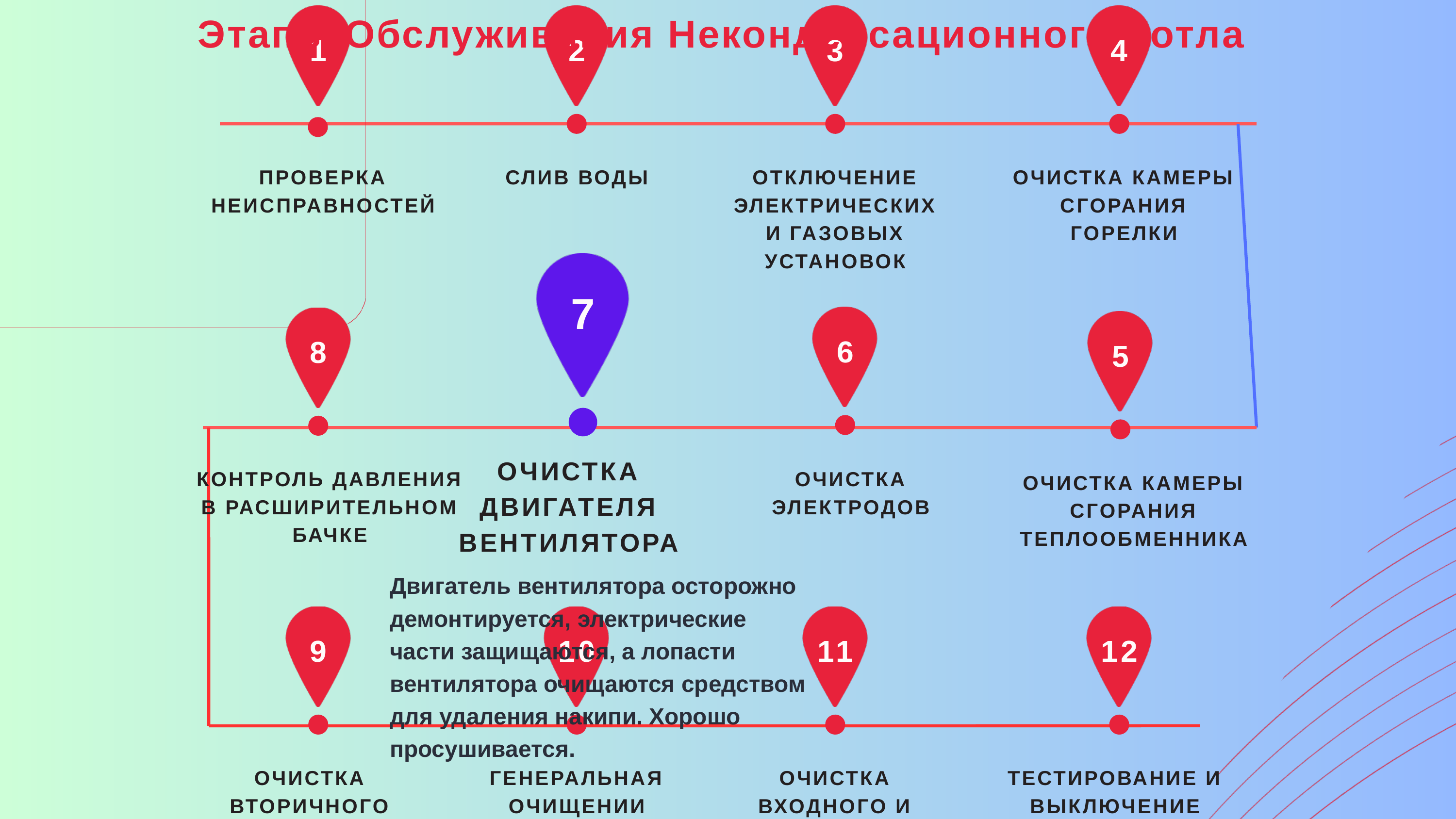

Этапы Обслуживания Неконденсационного Котла

1
2
3
4

ПРОВЕРКА НЕИСПРАВНОСТЕЙ
СЛИВ ВОДЫ
ОТКЛЮЧЕНИЕ ЭЛЕКТРИЧЕСКИХ И ГАЗОВЫХ УСТАНОВОК
ОЧИСТКА КАМЕРЫ СГОРАНИЯ ГОРЕЛКИ

7

6
8
5

ОЧИСТКА ДВИГАТЕЛЯ ВЕНТИЛЯТОРА
Двигатель вентилятора осторожно демонтируется, электрические части защищаются, а лопасти вентилятора очищаются средством для удаления накипи. Хорошо просушивается.
КОНТРОЛЬ ДАВЛЕНИЯ В РАСШИРИТЕЛЬНОМ БАЧКЕ
ОЧИСТКА ЭЛЕКТРОДОВ
ОЧИСТКА КАМЕРЫ СГОРАНИЯ ТЕПЛООБМЕННИКА

9
10
11
12

ОЧИСТКА ВТОРИЧНОГО ТЕПЛООБМЕННИКА (ОПЦИОНАЛЬНО)

ГЕНЕРАЛЬНАЯ ОЧИЩЕНИИ

ОЧИСТКА ВХОДНОГО И ВЫХОДНОГО ФИЛЬТРОВ

ТЕСТИРОВАНИЕ И ВЫКЛЮЧЕНИЕ